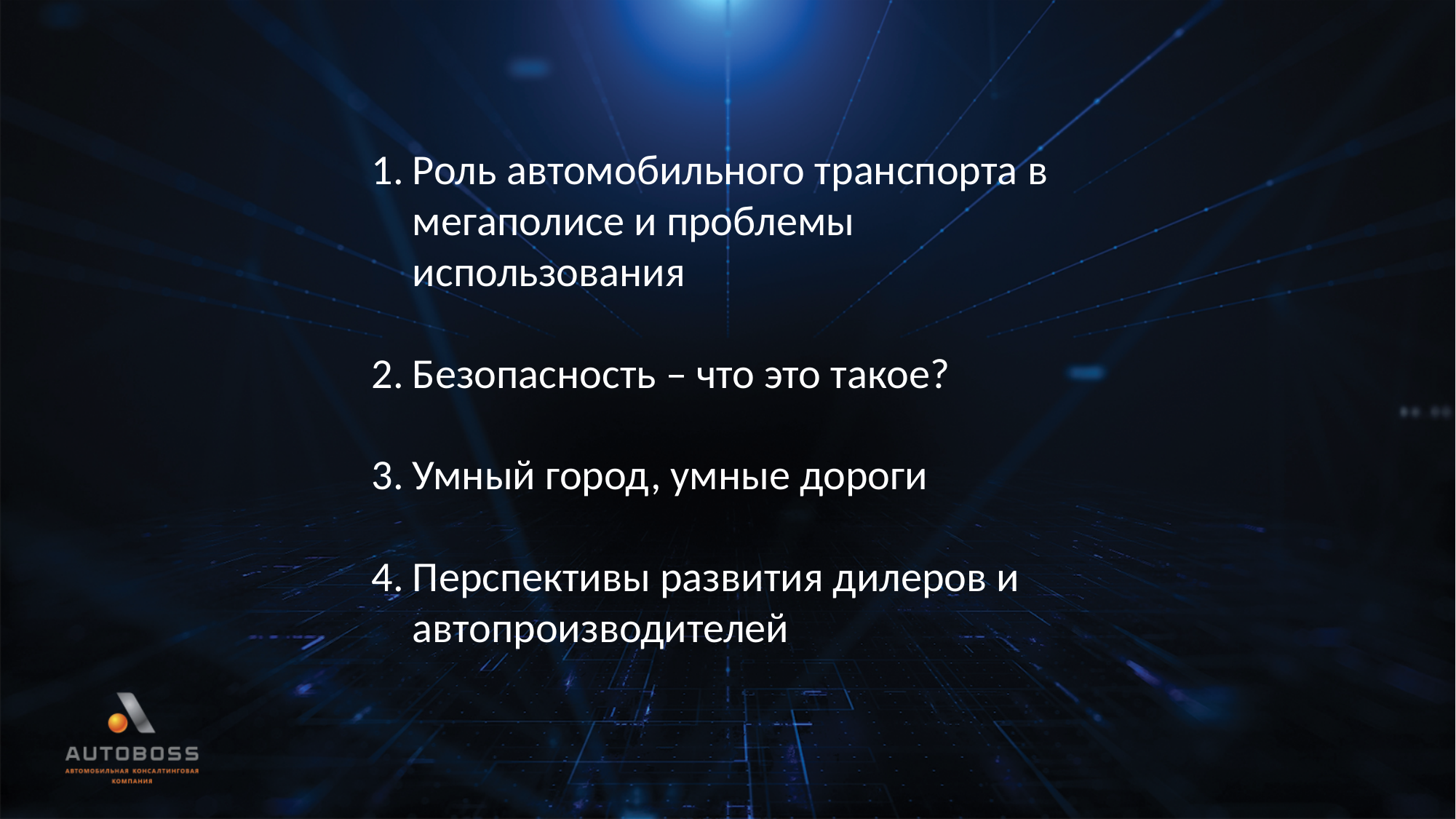

Роль автомобильного транспорта в мегаполисе и проблемы использования

Безопасность – что это такое?

Умный город, умные дороги

Перспективы развития дилеров и автопроизводителей